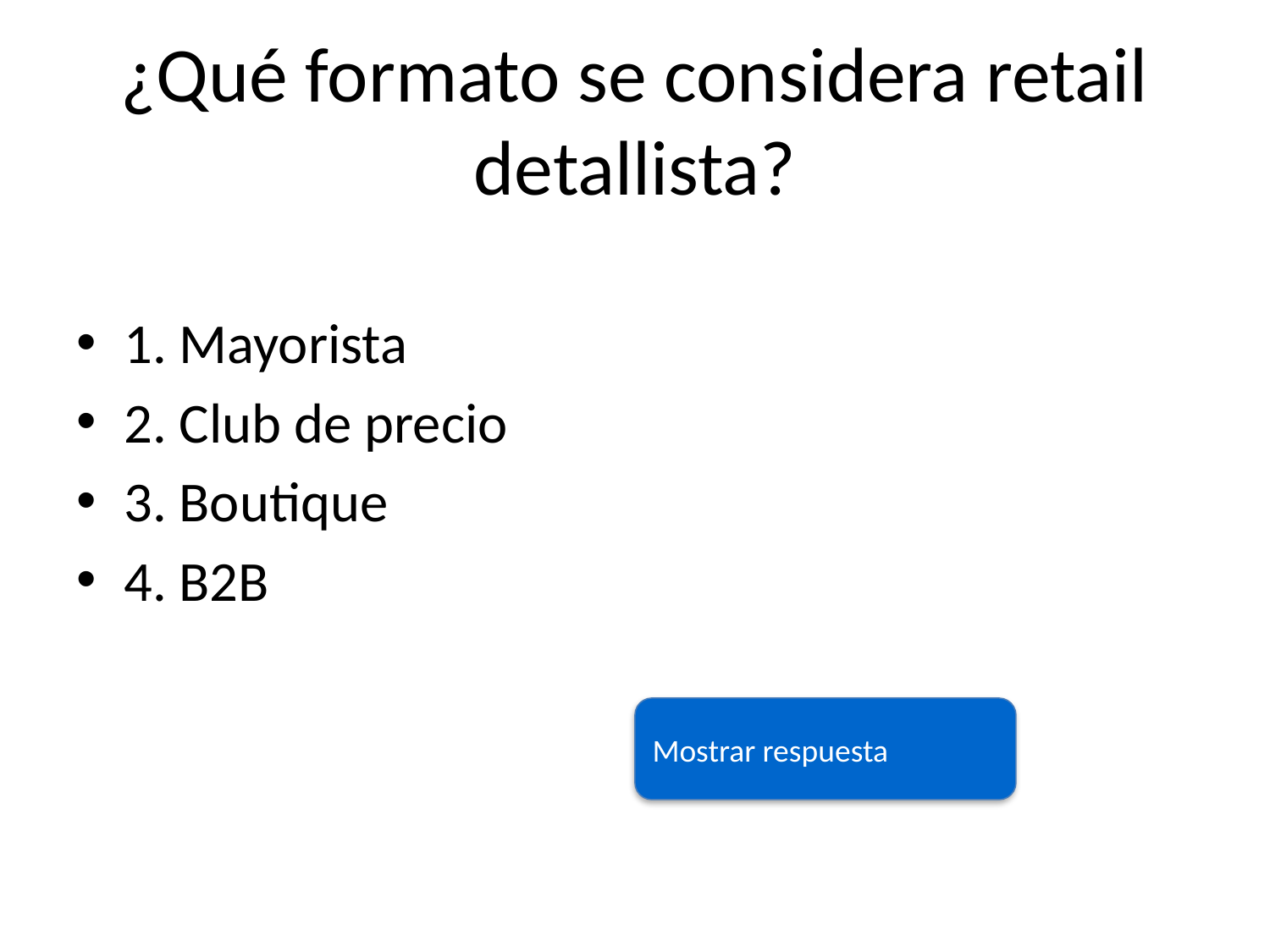

# ¿Qué formato se considera retail detallista?

1. Mayorista
2. Club de precio
3. Boutique
4. B2B
Mostrar respuesta